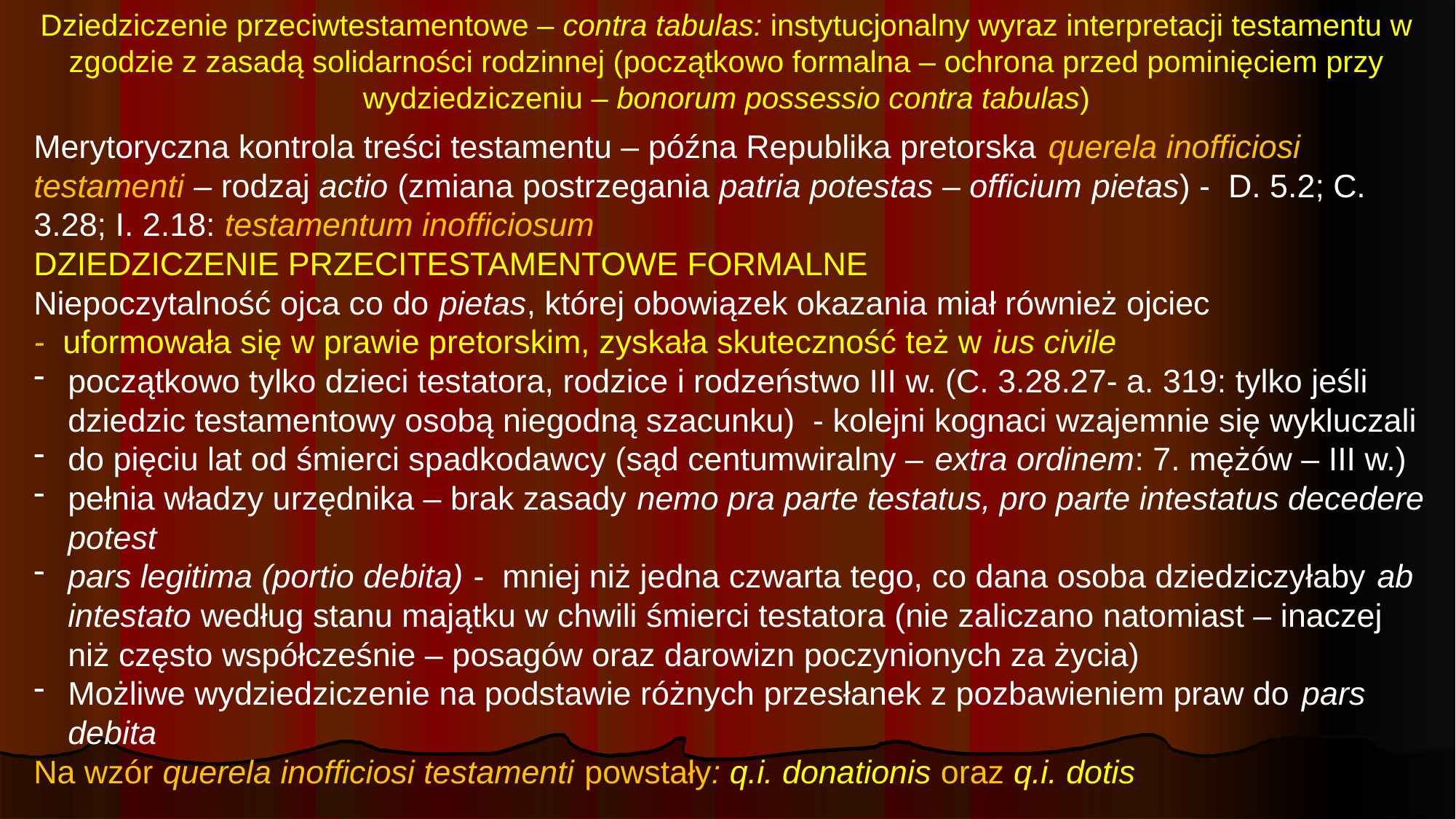

# Dziedziczenie przeciwtestamentowe – contra tabulas: instytucjonalny wyraz interpretacji testamentu w zgodzie z zasadą solidarności rodzinnej (początkowo formalna – ochrona przed pominięciem przy wydziedziczeniu – bonorum possessio contra tabulas)
Merytoryczna kontrola treści testamentu – późna Republika pretorska querela inofficiosi testamenti – rodzaj actio (zmiana postrzegania patria potestas – officium pietas) -  D. 5.2; C. 3.28; I. 2.18: testamentum inofficiosum
DZIEDZICZENIE PRZECITESTAMENTOWE FORMALNE
Niepoczytalność ojca co do pietas, której obowiązek okazania miał również ojciec
-  uformowała się w prawie pretorskim, zyskała skuteczność też w ius civile
początkowo tylko dzieci testatora, rodzice i rodzeństwo III w. (C. 3.28.27- a. 319: tylko jeśli dziedzic testamentowy osobą niegodną szacunku)  - kolejni kognaci wzajemnie się wykluczali
do pięciu lat od śmierci spadkodawcy (sąd centumwiralny – extra ordinem: 7. mężów – III w.)
pełnia władzy urzędnika – brak zasady nemo pra parte testatus, pro parte intestatus decedere potest
pars legitima (portio debita) -  mniej niż jedna czwarta tego, co dana osoba dziedziczyłaby ab intestato według stanu majątku w chwili śmierci testatora (nie zaliczano natomiast – inaczej niż często współcześnie – posagów oraz darowizn poczynionych za życia)
Możliwe wydziedziczenie na podstawie różnych przesłanek z pozbawieniem praw do pars debita
Na wzór querela inofficiosi testamenti powstały: q.i. donationis oraz q.i. dotis